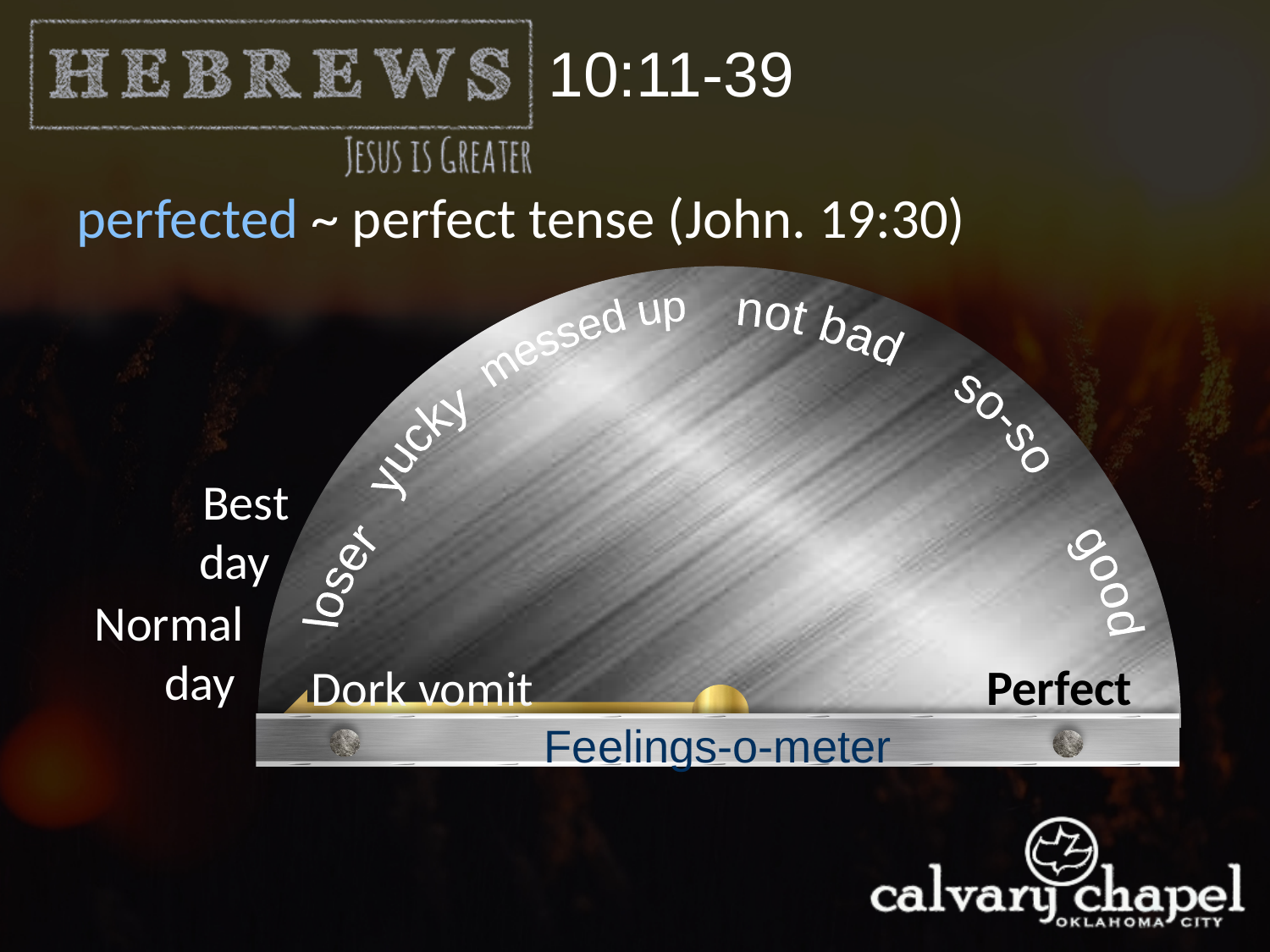

10:11-39
perfected ~ perfect tense (John. 19:30)

not bad
messed up
so-so
yucky
  Best day
loser
good
Normal    	 day
Perfect
Dork vomit

Feelings-o-meter